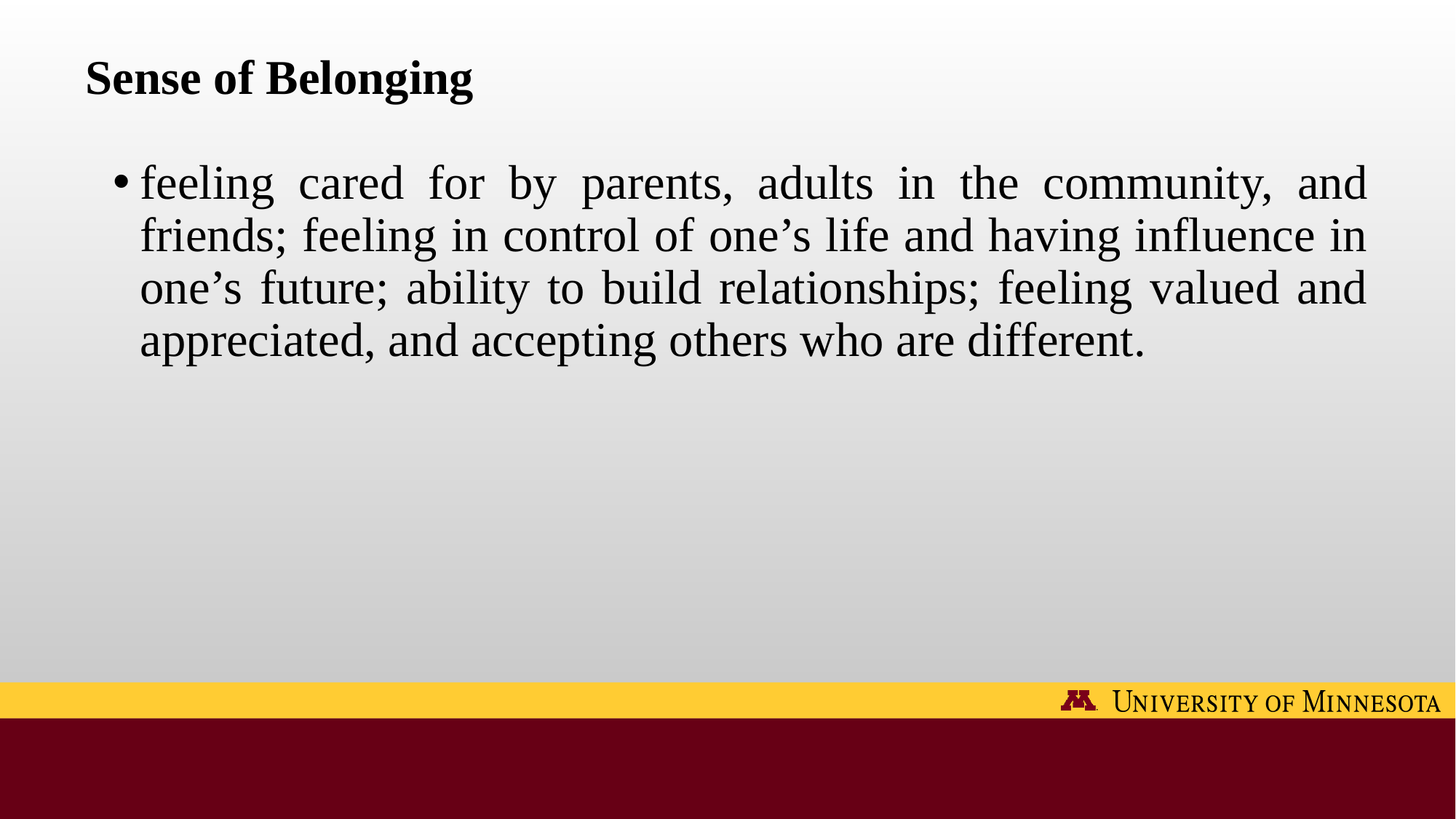

Sense of Belonging

feeling cared for by parents, adults in the community, and friends; feeling in control of one’s life and having influence in one’s future; ability to build relationships; feeling valued and appreciated, and accepting others who are different.

#